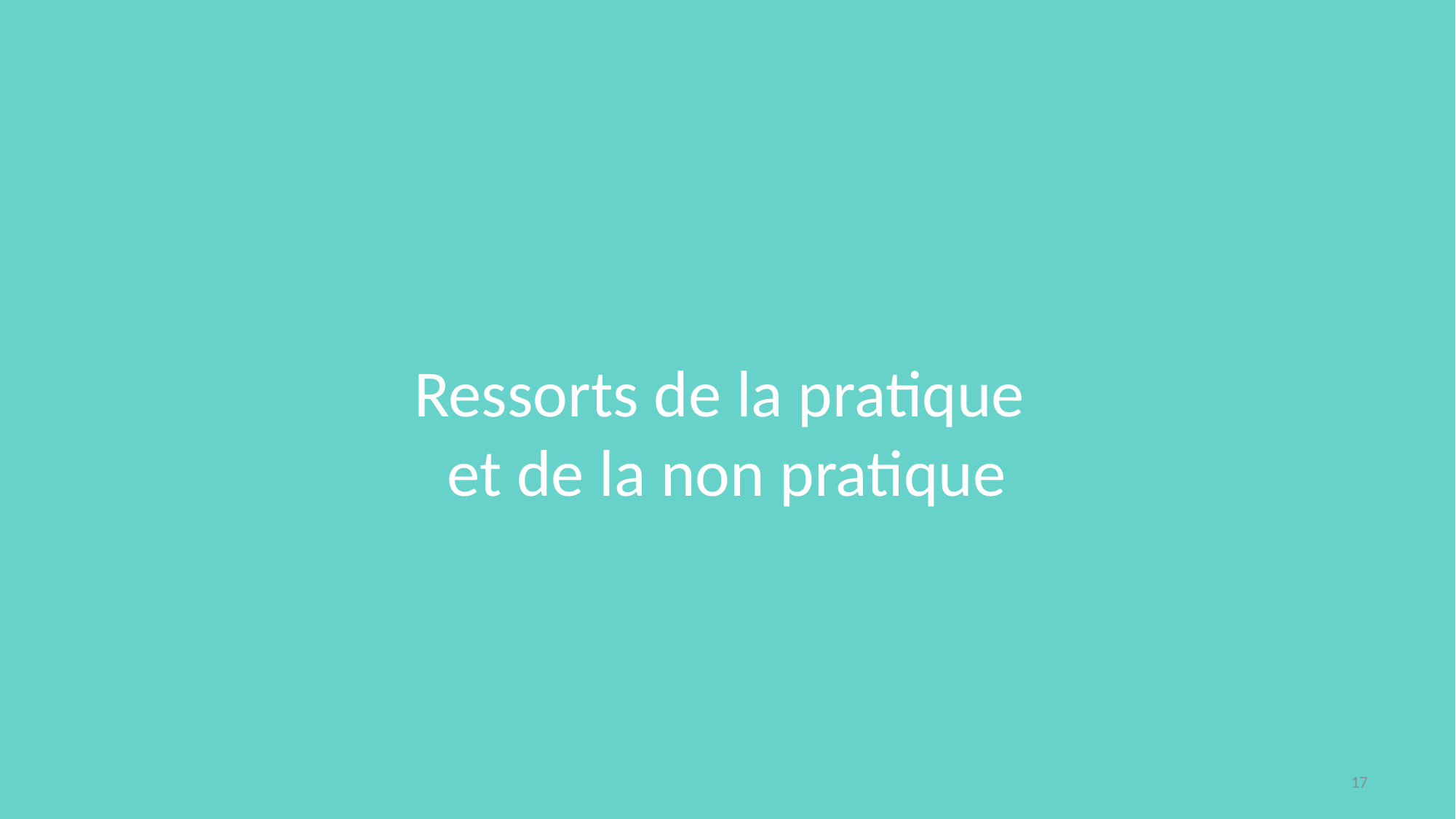

Ressorts de la pratique
et de la non pratique
17